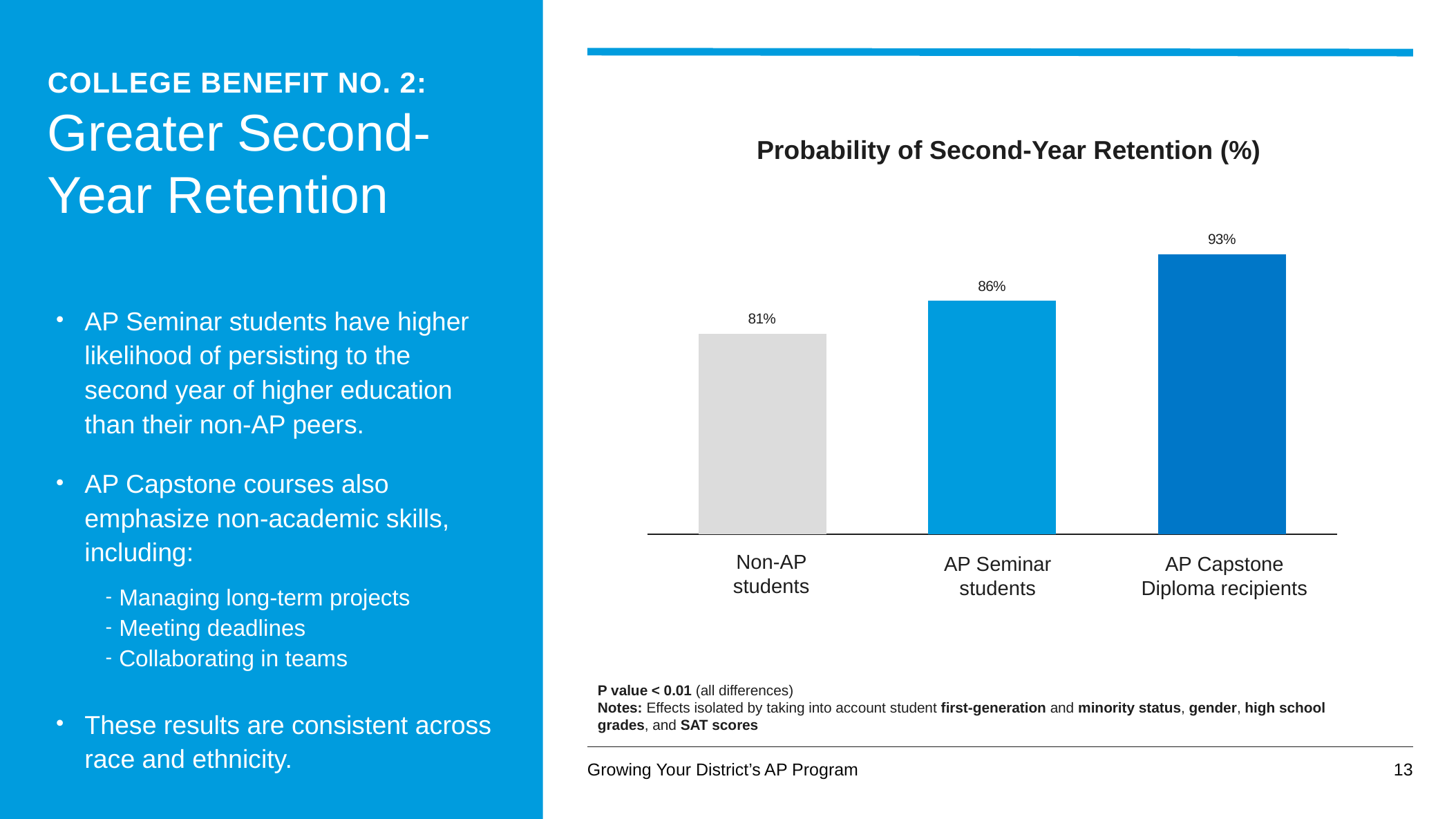

COLLEGE BENEFIT NO. 2:
Greater Second-Year Retention
Probability of Second-Year Retention (%)

### Chart

| Category |  |
|---|---|
AP Seminar students have higher likelihood of persisting to the second year of higher education than their non-AP peers.
AP Capstone courses also emphasize non-academic skills, including:
Managing long-term projects
Meeting deadlines
Collaborating in teams

These results are consistent across race and ethnicity.

Non-AP
students
AP Seminar
students
AP Capstone Diploma recipients
P value < 0.01 (all differences)
Notes: Effects isolated by taking into account student first-generation and minority status, gender, high school grades, and SAT scores